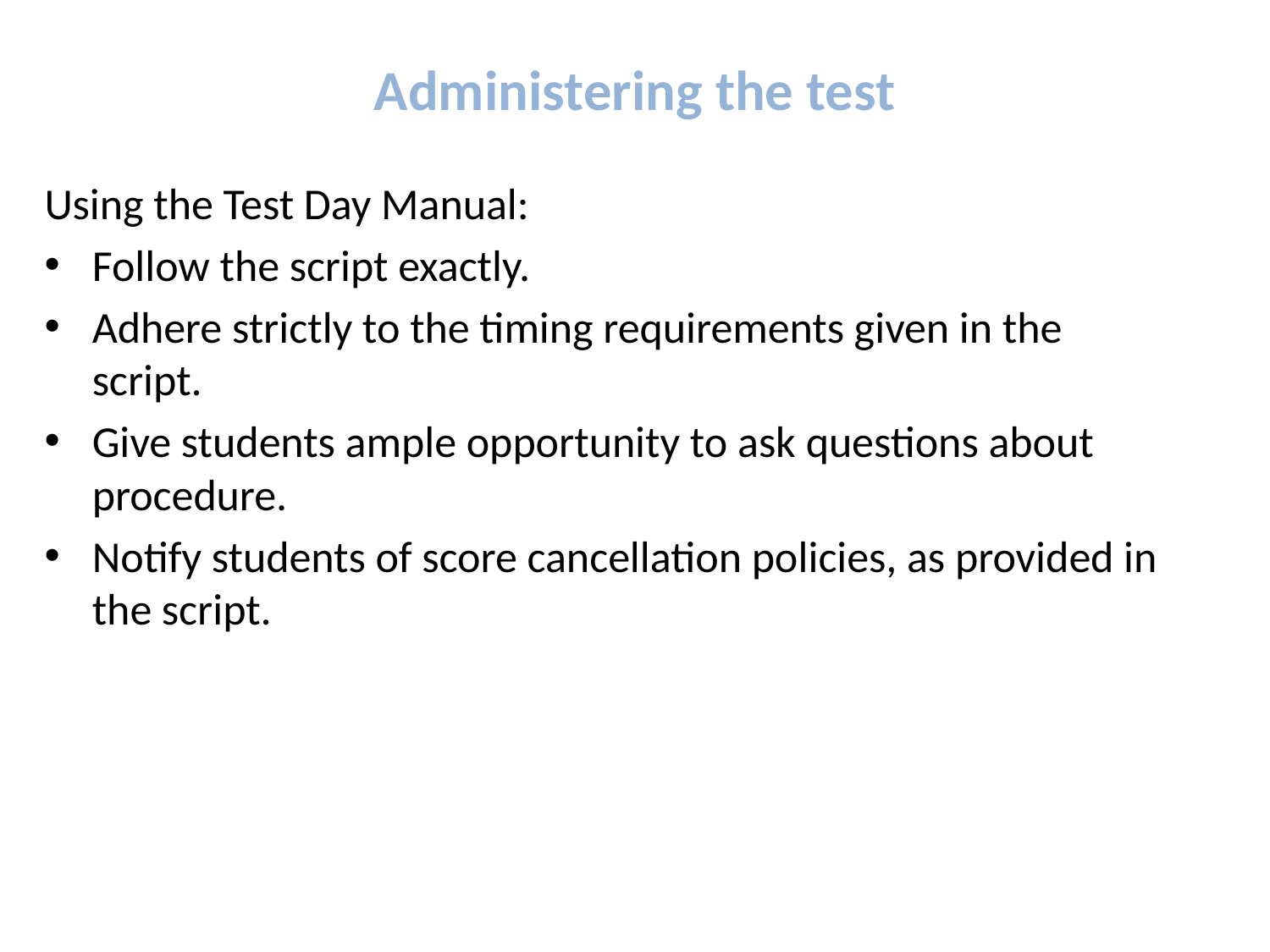

# Administering the test
Using the Test Day Manual:
Follow the script exactly.
Adhere strictly to the timing requirements given in the script.
Give students ample opportunity to ask questions about procedure.
Notify students of score cancellation policies, as provided in the script.